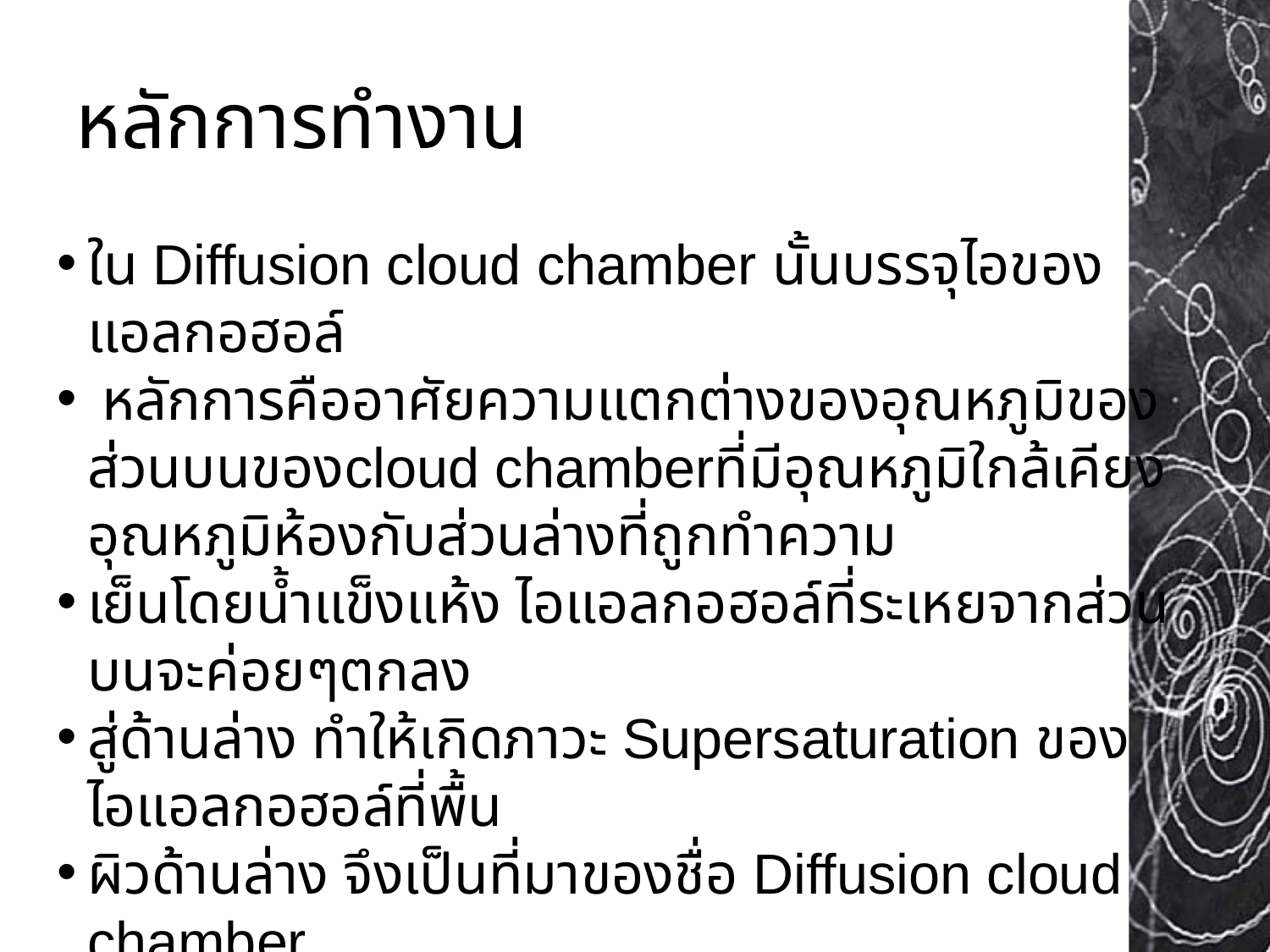

หลักการทำงาน
ใน Diffusion cloud chamber นั้นบรรจุไอของแอลกอฮอล์
 หลักการคืออาศัยความแตกต่างของอุณหภูมิของส่วนบนของcloud chamberที่มีอุณหภูมิใกล้เคียงอุณหภูมิห้องกับส่วนล่างที่ถูกทำความ
เย็นโดยน้ำแข็งแห้ง ไอแอลกอฮอล์ที่ระเหยจากส่วนบนจะค่อยๆตกลง
สู่ด้านล่าง ทำให้เกิดภาวะ Supersaturation ของไอแอลกอฮอล์ที่พื้น
ผิวด้านล่าง จึงเป็นที่มาของชื่อ Diffusion cloud chamber